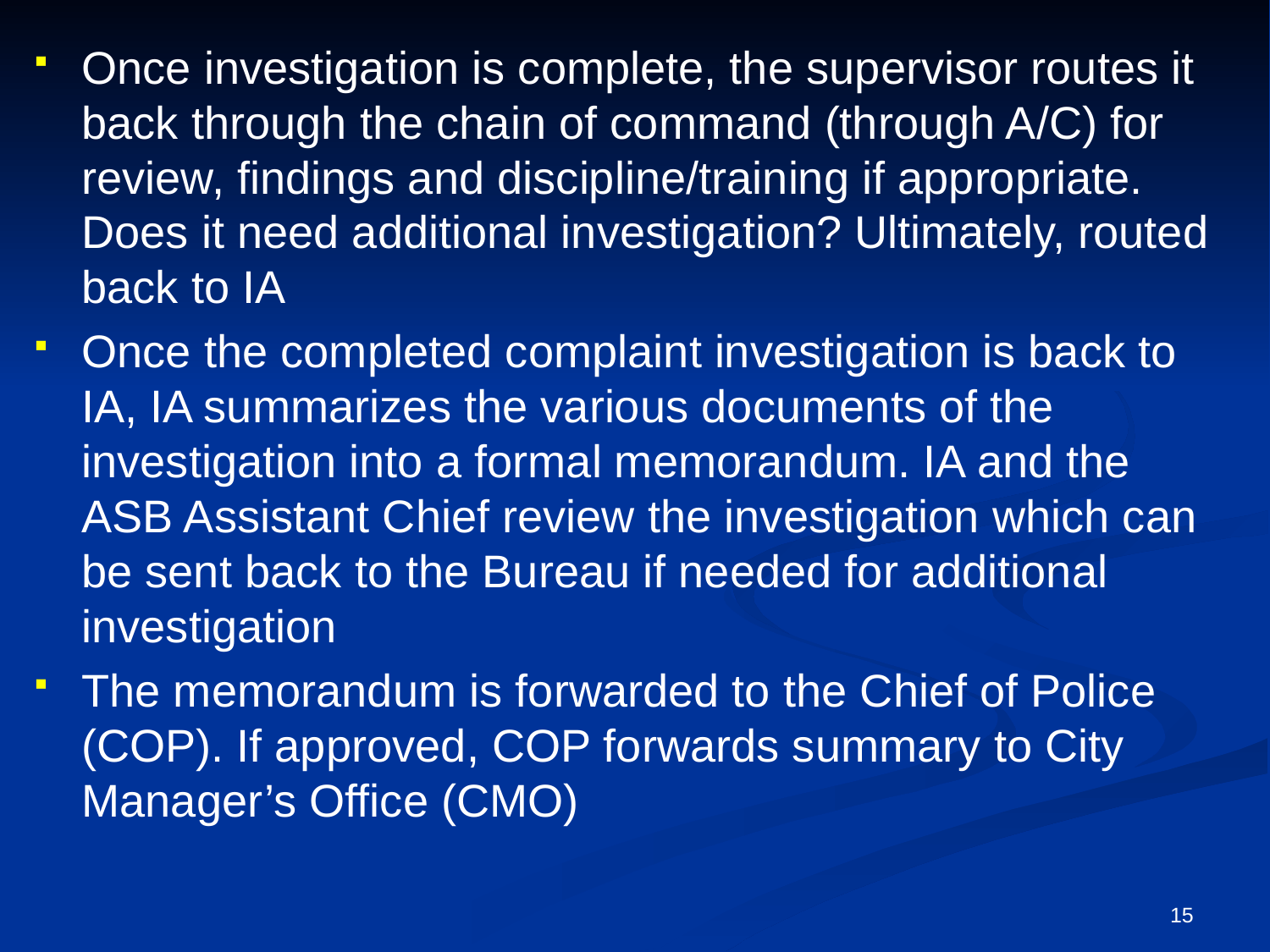

Once investigation is complete, the supervisor routes it back through the chain of command (through A/C) for review, findings and discipline/training if appropriate. Does it need additional investigation? Ultimately, routed back to IA
Once the completed complaint investigation is back to IA, IA summarizes the various documents of the investigation into a formal memorandum. IA and the ASB Assistant Chief review the investigation which can be sent back to the Bureau if needed for additional investigation
The memorandum is forwarded to the Chief of Police (COP). If approved, COP forwards summary to City Manager’s Office (CMO)

15